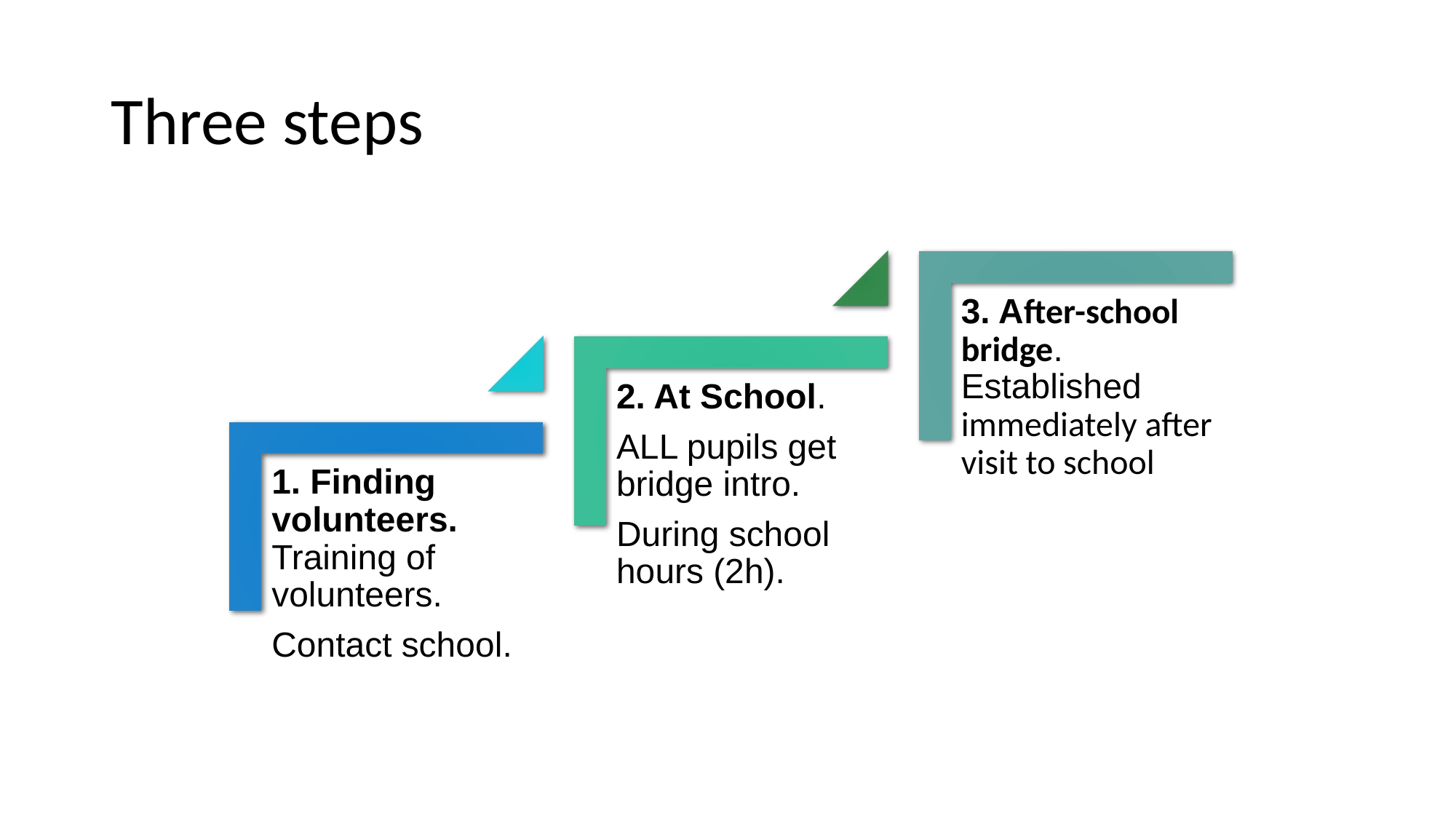

# Three steps
1. Finding volunteers. Training of volunteers.
Contact school.
2. At School.
ALL pupils get bridge intro.
During school hours (2h).
3. After-school bridge. Established immediately after visit to school